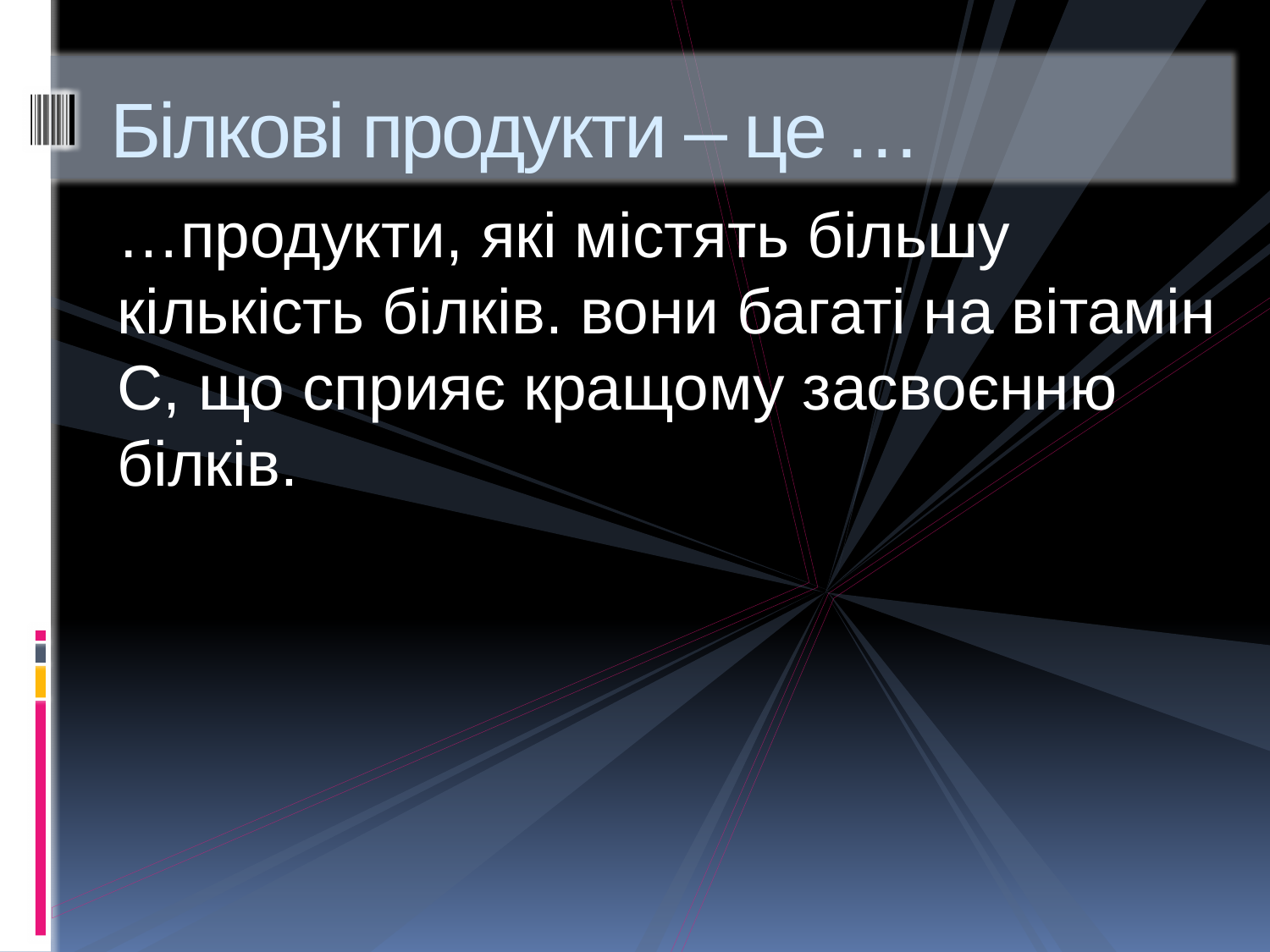

# Білкові продукти – це …
…продукти, які містять більшу кількість білків. вони багаті на вітамін С, що сприяє кращому засвоєнню білків.